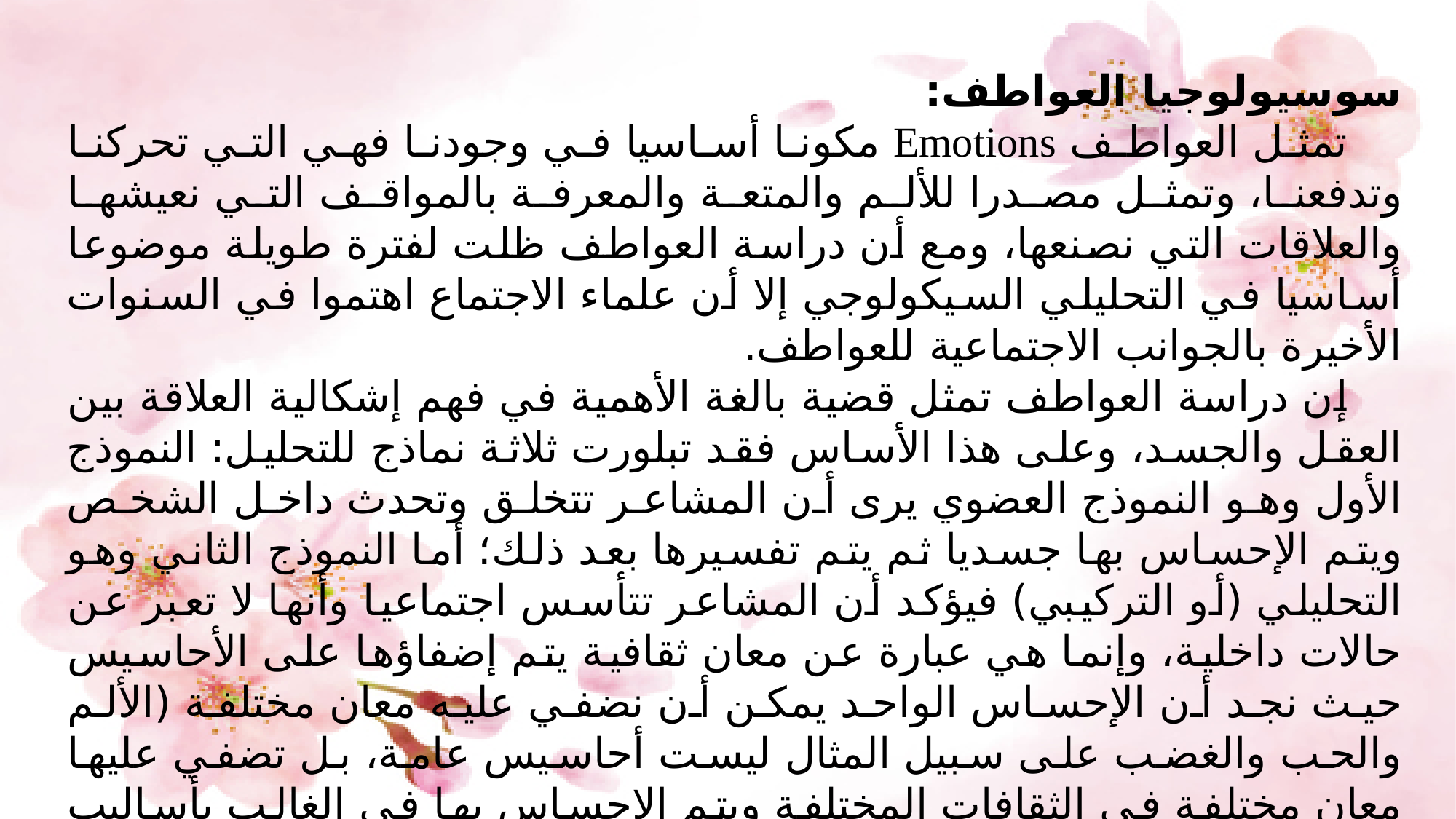

سوسيولوجيا العواطف:
تمثل العواطف Emotions مكونا أساسيا في وجودنا فهي التي تحركنا وتدفعنا، وتمثل مصدرا للألم والمتعة والمعرفة بالمواقف التي نعيشها والعلاقات التي نصنعها، ومع أن دراسة العواطف ظلت لفترة طويلة موضوعا أساسيا في التحليلي السيكولوجي إلا أن علماء الاجتماع اهتموا في السنوات الأخيرة بالجوانب الاجتماعية للعواطف.
إن دراسة العواطف تمثل قضية بالغة الأهمية في فهم إشكالية العلاقة بين العقل والجسد، وعلى هذا الأساس فقد تبلورت ثلاثة نماذج للتحليل: النموذج الأول وهو النموذج العضوي يرى أن المشاعر تتخلق وتحدث داخل الشخص ويتم الإحساس بها جسديا ثم يتم تفسيرها بعد ذلك؛ أما النموذج الثاني وهو التحليلي (أو التركيبي) فيؤكد أن المشاعر تتأسس اجتماعيا وأنها لا تعبر عن حالات داخلية، وإنما هي عبارة عن معان ثقافية يتم إضفاؤها على الأحاسيس حيث نجد أن الإحساس الواحد يمكن أن نضفي عليه معان مختلفة (الألم والحب والغضب على سبيل المثال ليست أحاسيس عامة، بل تضفي عليها معان مختلفة في الثقافات المختلفة ويتم الإحساس بها في الغالب بأساليب تختلف من ثقافة لأخرى)، أما النموذج التحليلي الثالث والأخير فهو ذلك الذي يتبناه التفاعليون الذين يفسرون المشاعر باعتبارها ثمرة من ثمرات التفاعل بين البيئة والجسد.